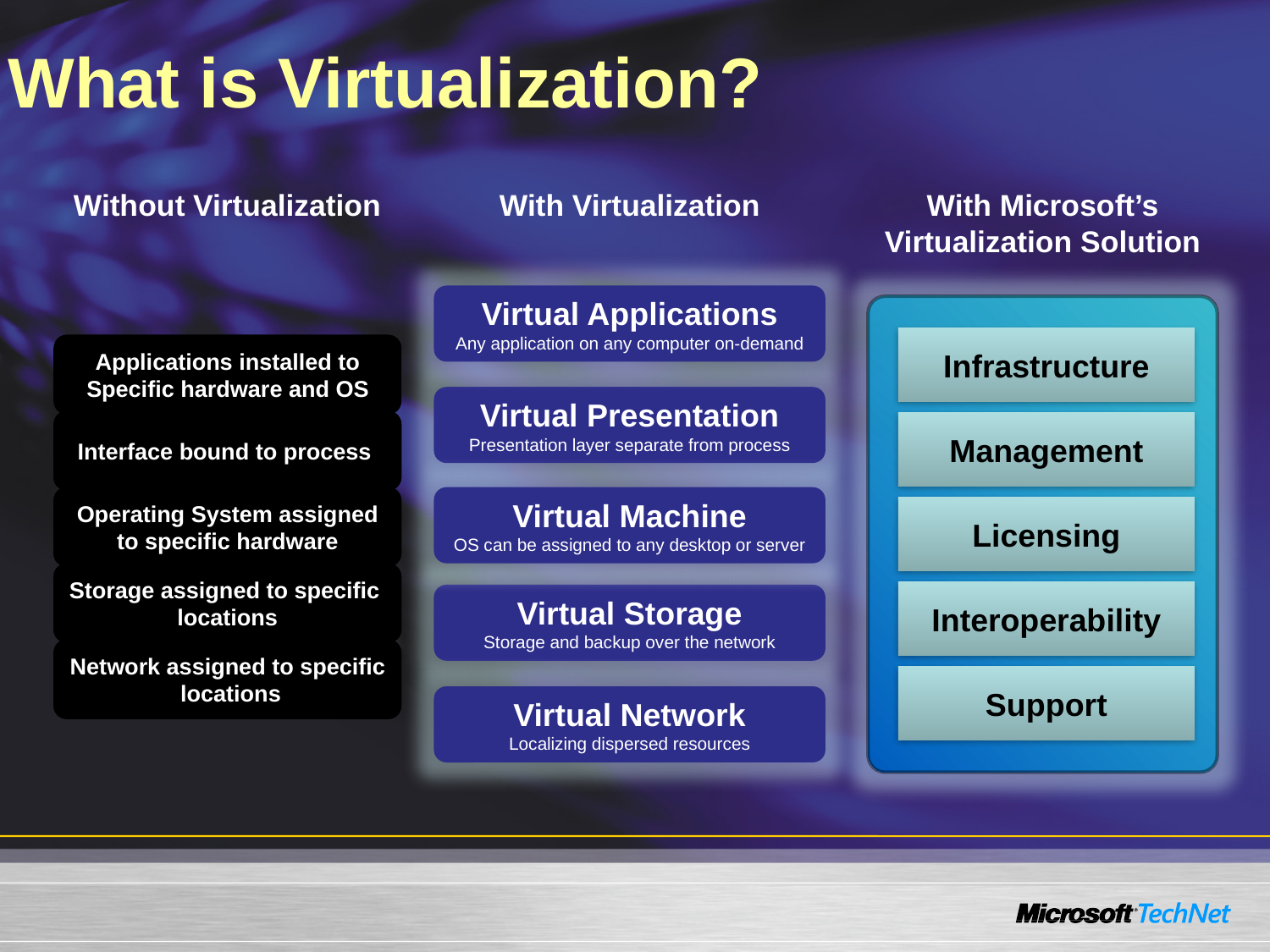

# What is Virtualization?
Without Virtualization
With Virtualization
With Microsoft’s
Virtualization Solution
Virtual Applications
Any application on any computer on-demand

Infrastructure
Applications installed to
Specific hardware and OS
Virtual Presentation
Presentation layer separate from process
Interface bound to process
Management
Operating System assigned
to specific hardware
Virtual Machine
OS can be assigned to any desktop or server
Licensing
Storage assigned to specific
locations
Interoperability
Virtual Storage
Storage and backup over the network
Network assigned to specific
 locations
Support
Virtual Network
Localizing dispersed resources